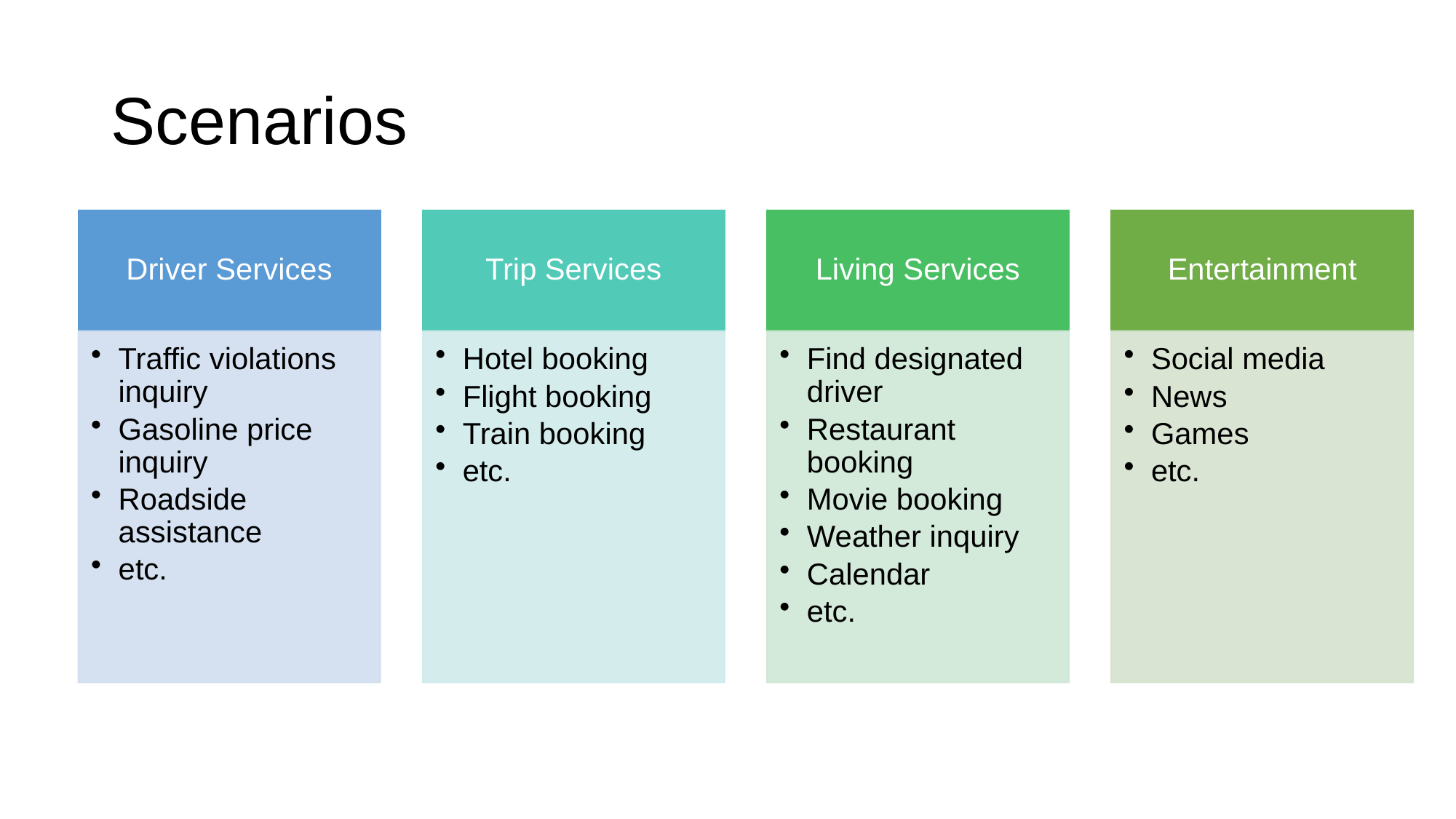

# Scenarios
Driver Services
Traffic violations inquiry
Gasoline price inquiry
Roadside assistance
etc.
Trip Services
Hotel booking
Flight booking
Train booking
etc.
Living Services
Find designated driver
Restaurant booking
Movie booking
Weather inquiry
Calendar
etc.

Entertainment
Social media
News
Games
etc.
6